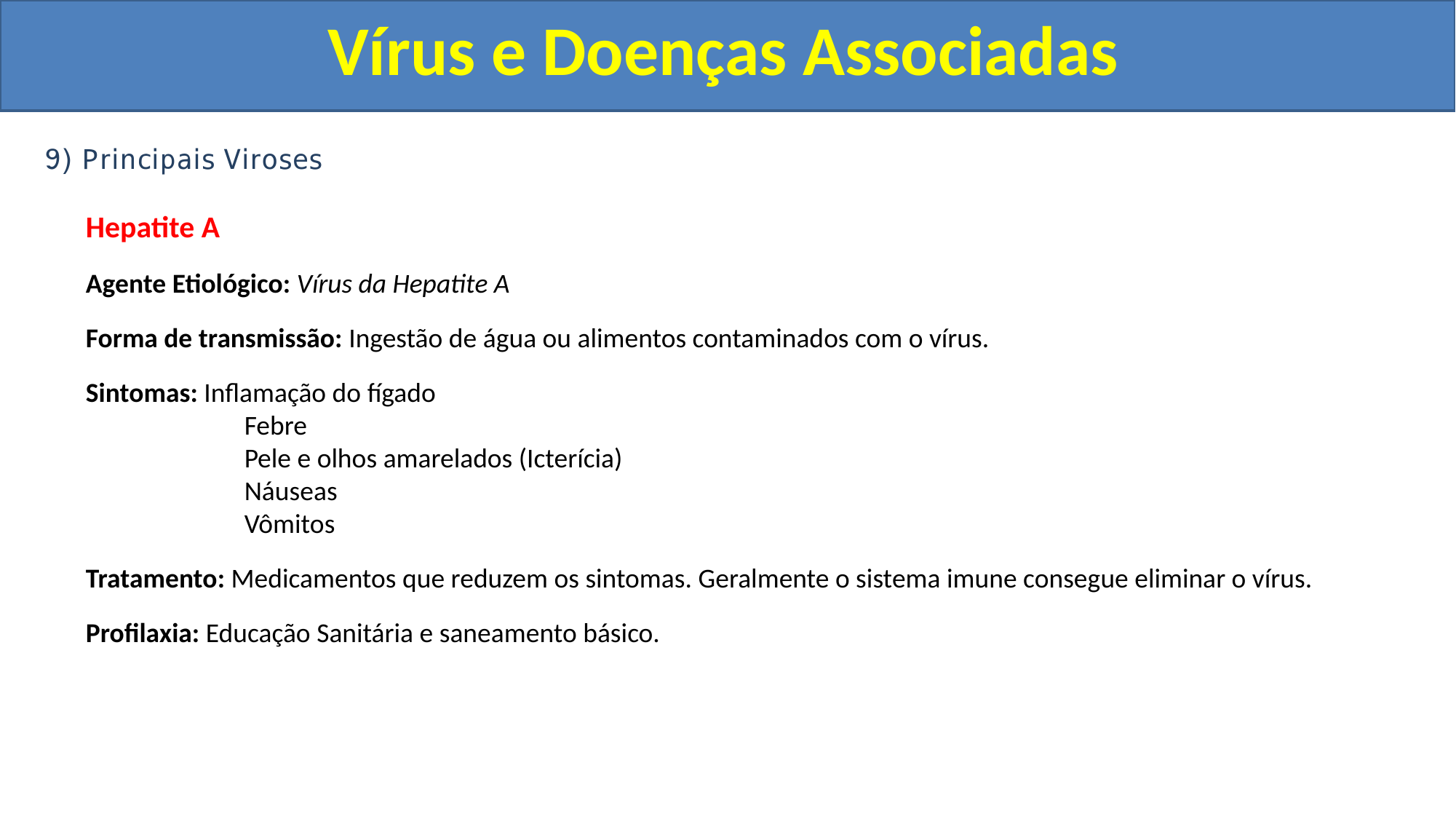

Vírus e Doenças Associadas
9) Principais Viroses

	Hepatite A

	Agente Etiológico: Vírus da Hepatite A

	Forma de transmissão: Ingestão de água ou alimentos contaminados com o vírus.

	Sintomas: Inflamação do fígado
		        Febre
		        Pele e olhos amarelados (Icterícia)
		        Náuseas
		        Vômitos

	Tratamento: Medicamentos que reduzem os sintomas. Geralmente o sistema imune consegue eliminar o vírus.

	Profilaxia: Educação Sanitária e saneamento básico.